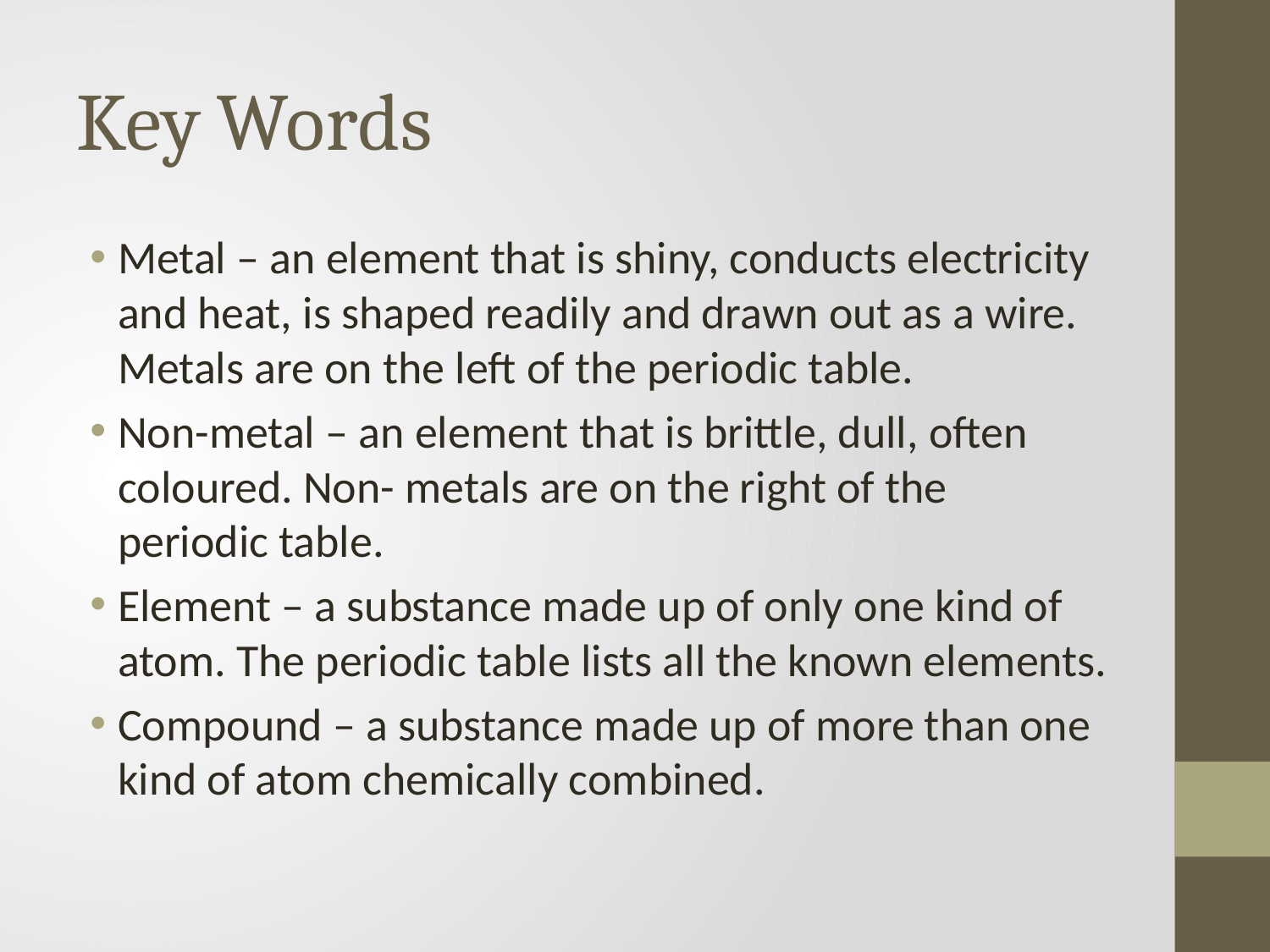

# Key Words
Metal – an element that is shiny, conducts electricity and heat, is shaped readily and drawn out as a wire. Metals are on the left of the periodic table.
Non-metal – an element that is brittle, dull, often coloured. Non- metals are on the right of the periodic table.
Element – a substance made up of only one kind of atom. The periodic table lists all the known elements.
Compound – a substance made up of more than one kind of atom chemically combined.